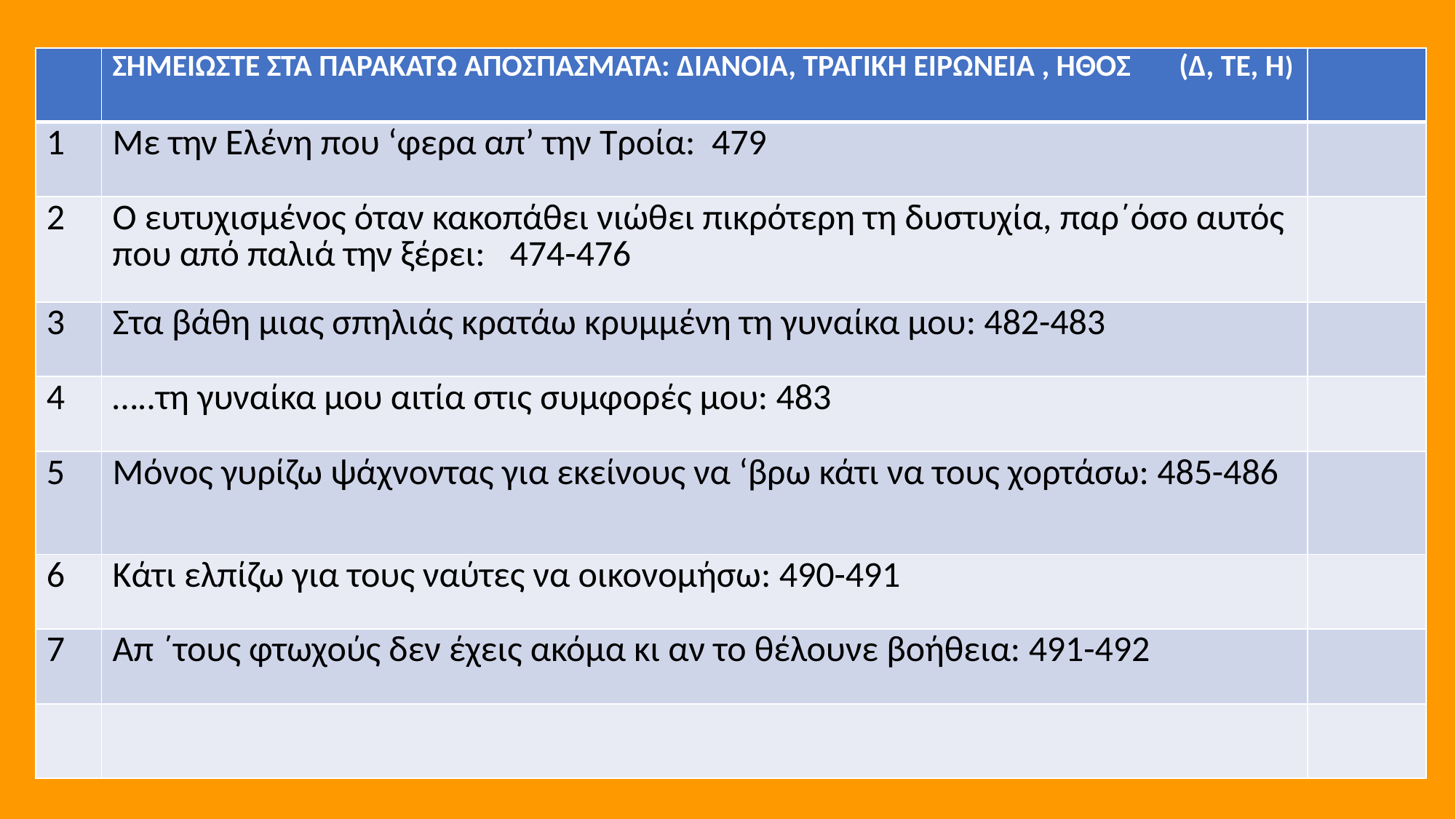

|  | ΣΗΜΕΙΩΣΤΕ ΣΤΑ ΠΑΡΑΚΑΤΩ ΑΠΟΣΠΑΣΜΑΤΑ: ΔΙΑΝΟΙΑ, ΤΡΑΓΙΚΗ ΕΙΡΩΝΕΙΑ , ΗΘΟΣ (Δ, ΤΕ, Η) |  |
| --- | --- | --- |
| 1 | Με την Ελένη που ‘φερα απ’ την Τροία: 479 |  |
| 2 | Ο ευτυχισμένος όταν κακοπάθει νιώθει πικρότερη τη δυστυχία, παρ΄όσο αυτός που από παλιά την ξέρει: 474-476 |  |
| 3 | Στα βάθη μιας σπηλιάς κρατάω κρυμμένη τη γυναίκα μου: 482-483 |  |
| 4 | …..τη γυναίκα μου αιτία στις συμφορές μου: 483 |  |
| 5 | Μόνος γυρίζω ψάχνοντας για εκείνους να ‘βρω κάτι να τους χορτάσω: 485-486 |  |
| 6 | Κάτι ελπίζω για τους ναύτες να οικονομήσω: 490-491 |  |
| 7 | Απ ΄τους φτωχούς δεν έχεις ακόμα κι αν το θέλουνε βοήθεια: 491-492 |  |
|  |  |  |